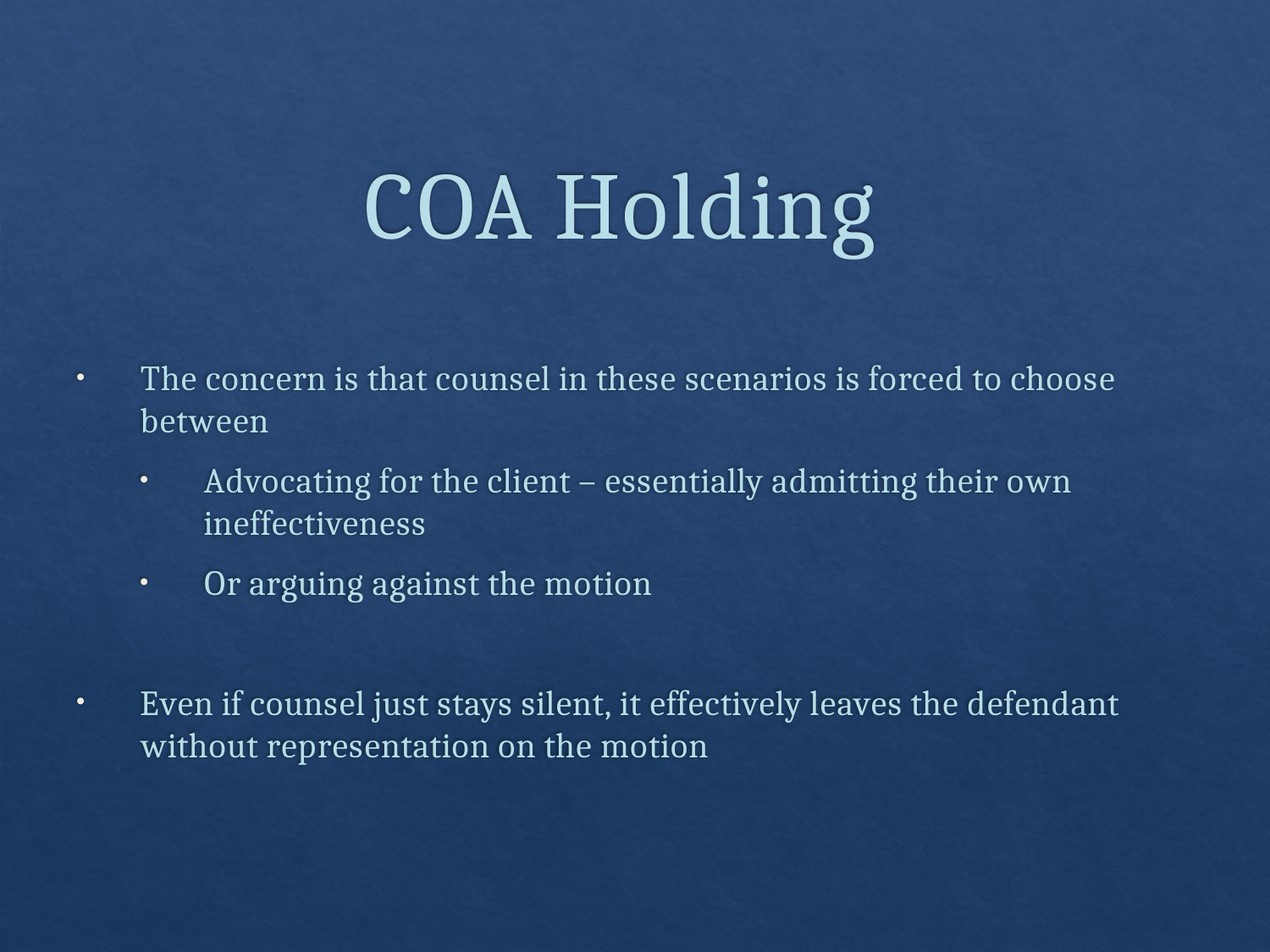

# COA Holding
The concern is that counsel in these scenarios is forced to choose between
Advocating for the client – essentially admitting their own ineffectiveness
Or arguing against the motion

Even if counsel just stays silent, it effectively leaves the defendant without representation on the motion